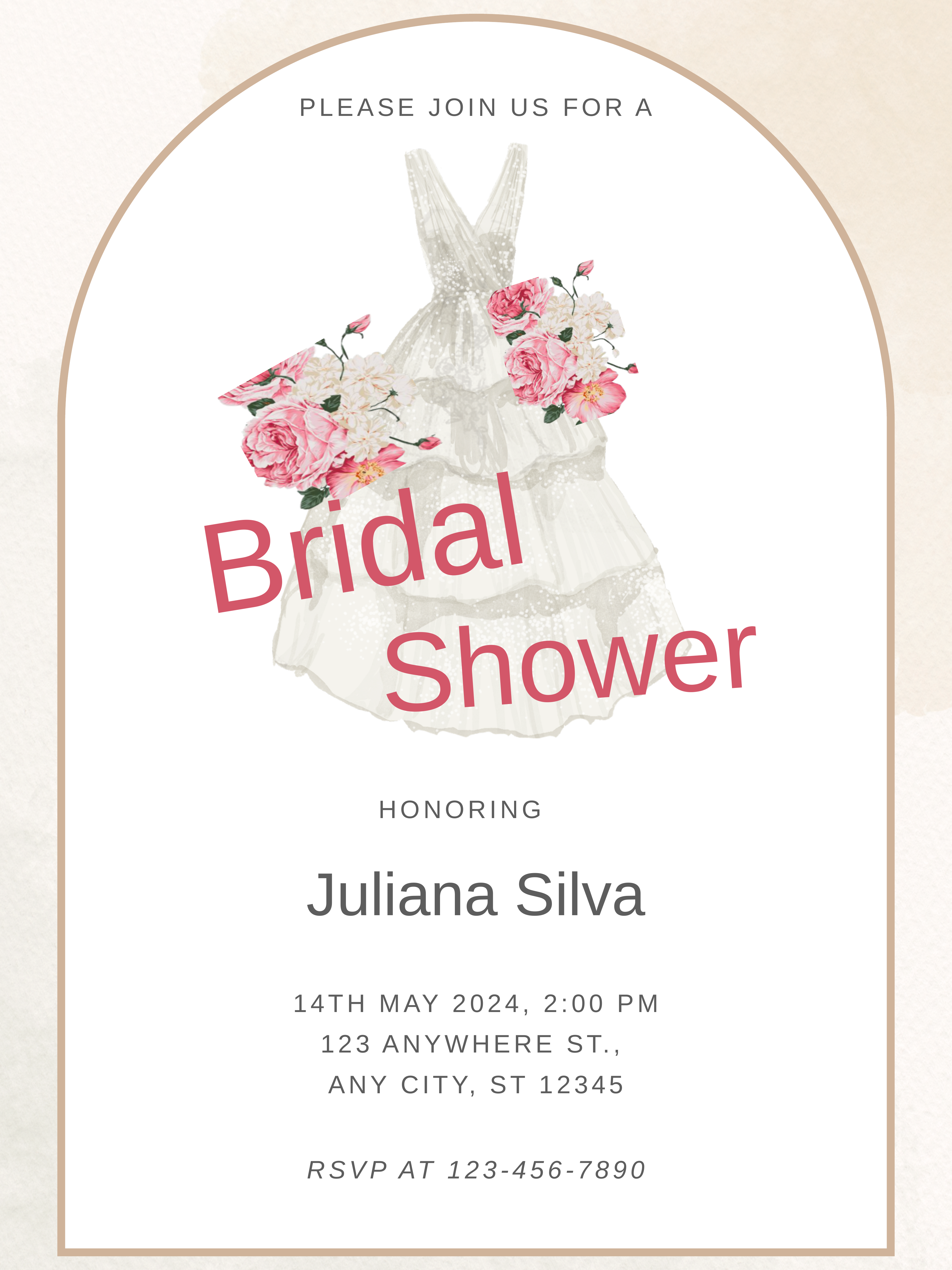

PLEASE JOIN US FOR A

Bridal
Shower
HONORING
Juliana Silva
14TH MAY 2024, 2:00 PM
123 ANYWHERE ST.,
ANY CITY, ST 12345
RSVP AT 123-456-7890